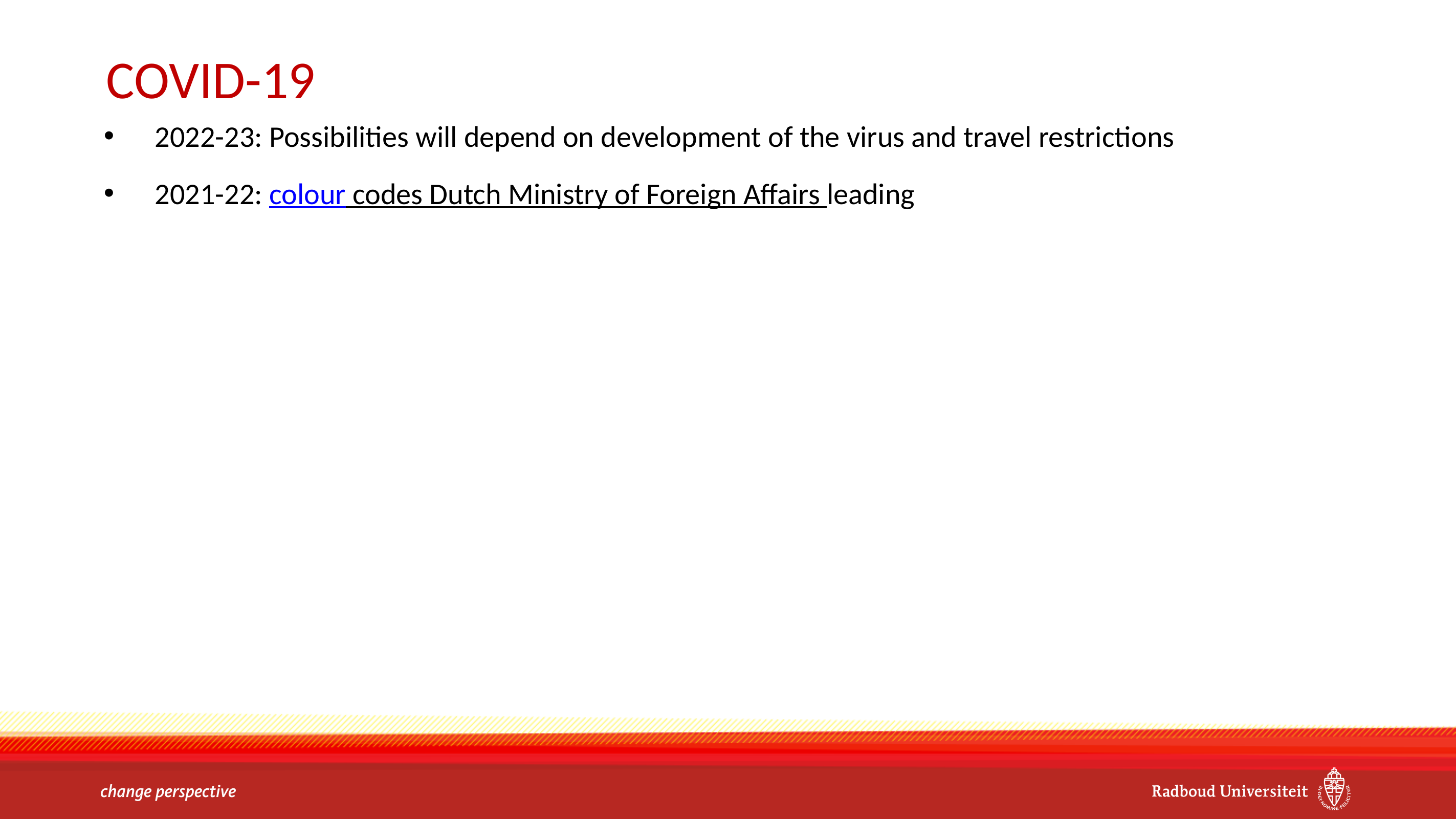

# COVID-19
2022-23: Possibilities will depend on development of the virus and travel restrictions
2021-22: colour codes Dutch Ministry of Foreign Affairs leading